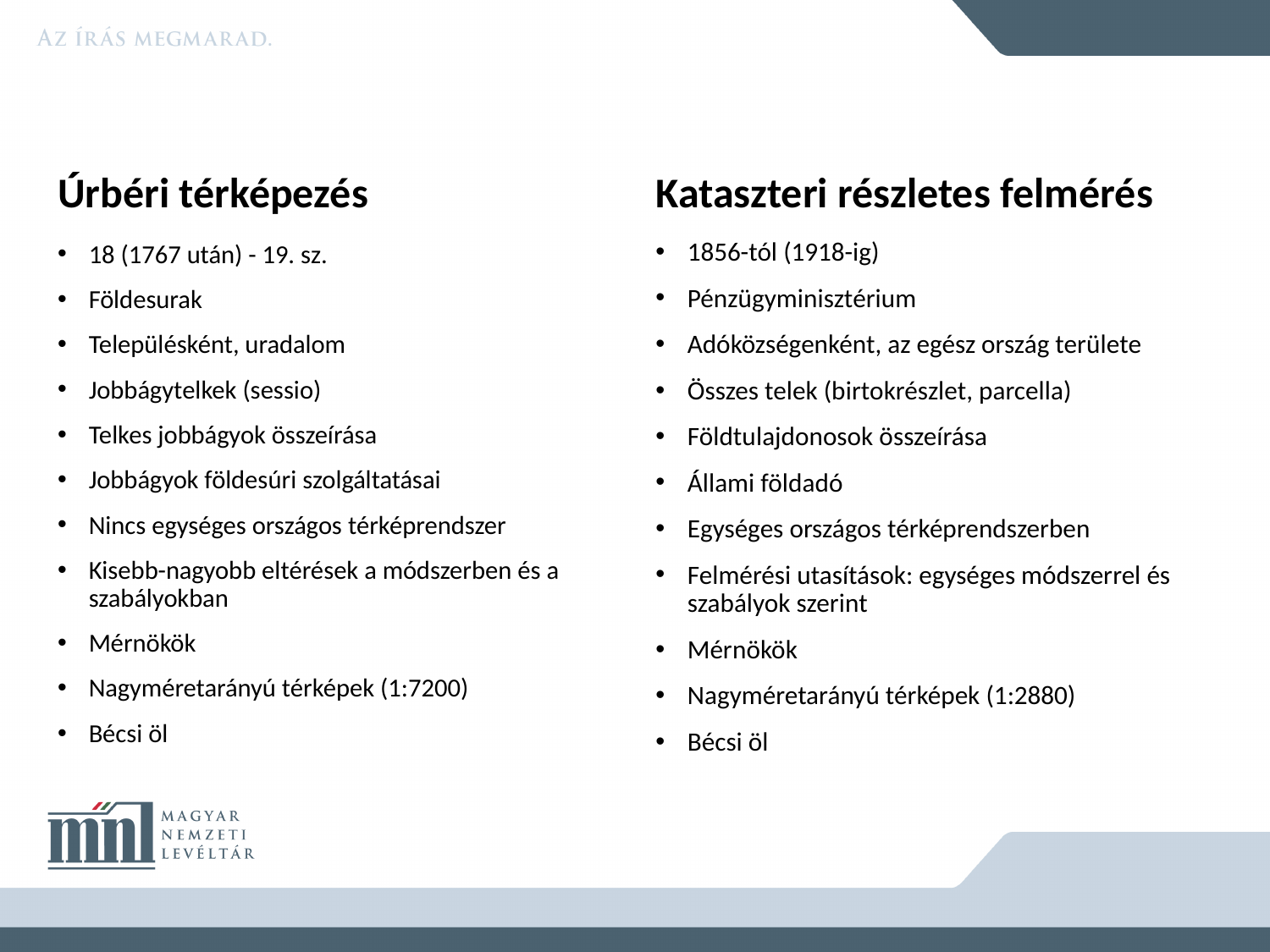

Úrbéri térképezés
Kataszteri részletes felmérés
1856-tól (1918-ig)
Pénzügyminisztérium
Adóközségenként, az egész ország területe
Összes telek (birtokrészlet, parcella)
Földtulajdonosok összeírása
Állami földadó
Egységes országos térképrendszerben
Felmérési utasítások: egységes módszerrel és szabályok szerint
Mérnökök
Nagyméretarányú térképek (1:2880)
Bécsi öl
18 (1767 után) - 19. sz.
Földesurak
Településként, uradalom
Jobbágytelkek (sessio)
Telkes jobbágyok összeírása
Jobbágyok földesúri szolgáltatásai
Nincs egységes országos térképrendszer
Kisebb-nagyobb eltérések a módszerben és a szabályokban
Mérnökök
Nagyméretarányú térképek (1:7200)
Bécsi öl